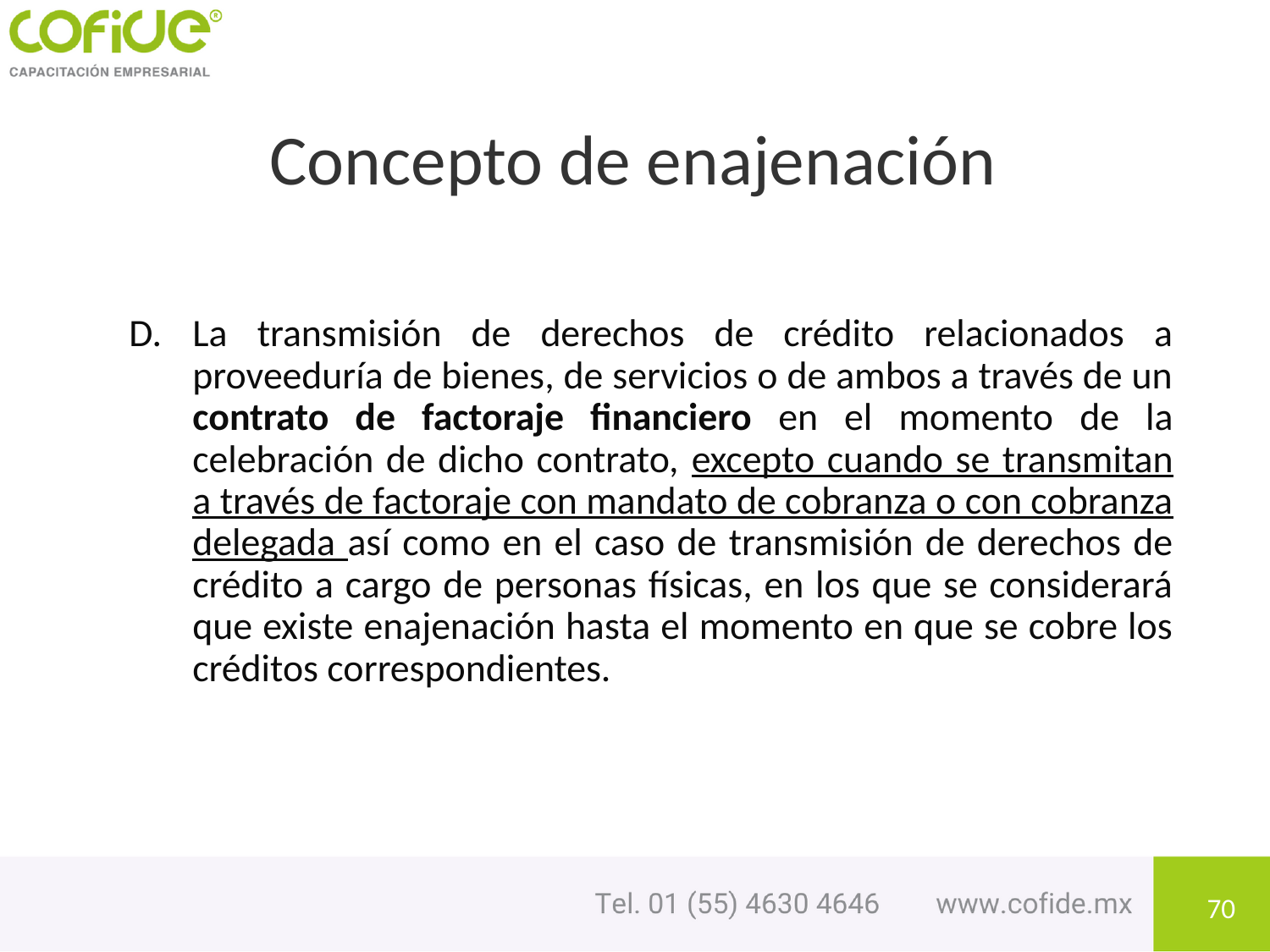

# Concepto de enajenación

La transmisión de derechos de crédito relacionados a proveeduría de bienes, de servicios o de ambos a través de un contrato de factoraje financiero en el momento de la celebración de dicho contrato, excepto cuando se transmitan a través de factoraje con mandato de cobranza o con cobranza delegada así como en el caso de transmisión de derechos de crédito a cargo de personas físicas, en los que se considerará que existe enajenación hasta el momento en que se cobre los créditos correspondientes.
70